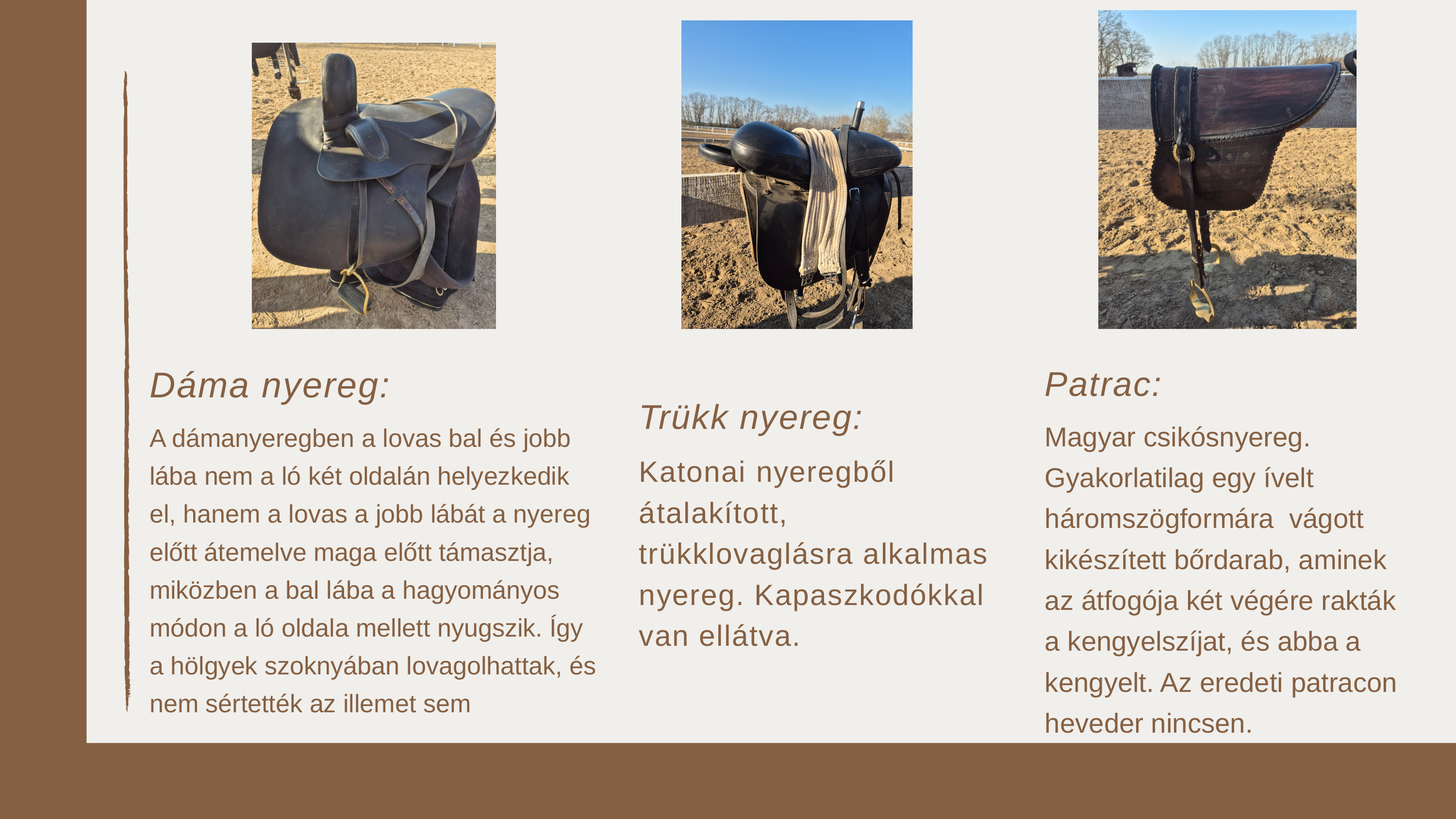

Dáma nyereg:
A dámanyeregben a lovas bal és jobb lába nem a ló két oldalán helyezkedik el, hanem a lovas a jobb lábát a nyereg előtt átemelve maga előtt támasztja, miközben a bal lába a hagyományos módon a ló oldala mellett nyugszik. Így a hölgyek szoknyában lovagolhattak, és nem sértették az illemet sem
Patrac:
Magyar csikósnyereg. Gyakorlatilag egy ívelt háromszögformára  vágott kikészített bőrdarab, aminek az átfogója két végére rakták a kengyelszíjat, és abba a kengyelt. Az eredeti patracon heveder nincsen.

Trükk nyereg:

Katonai nyeregből átalakított, trükklovaglásra alkalmas nyereg. Kapaszkodókkal van ellátva.